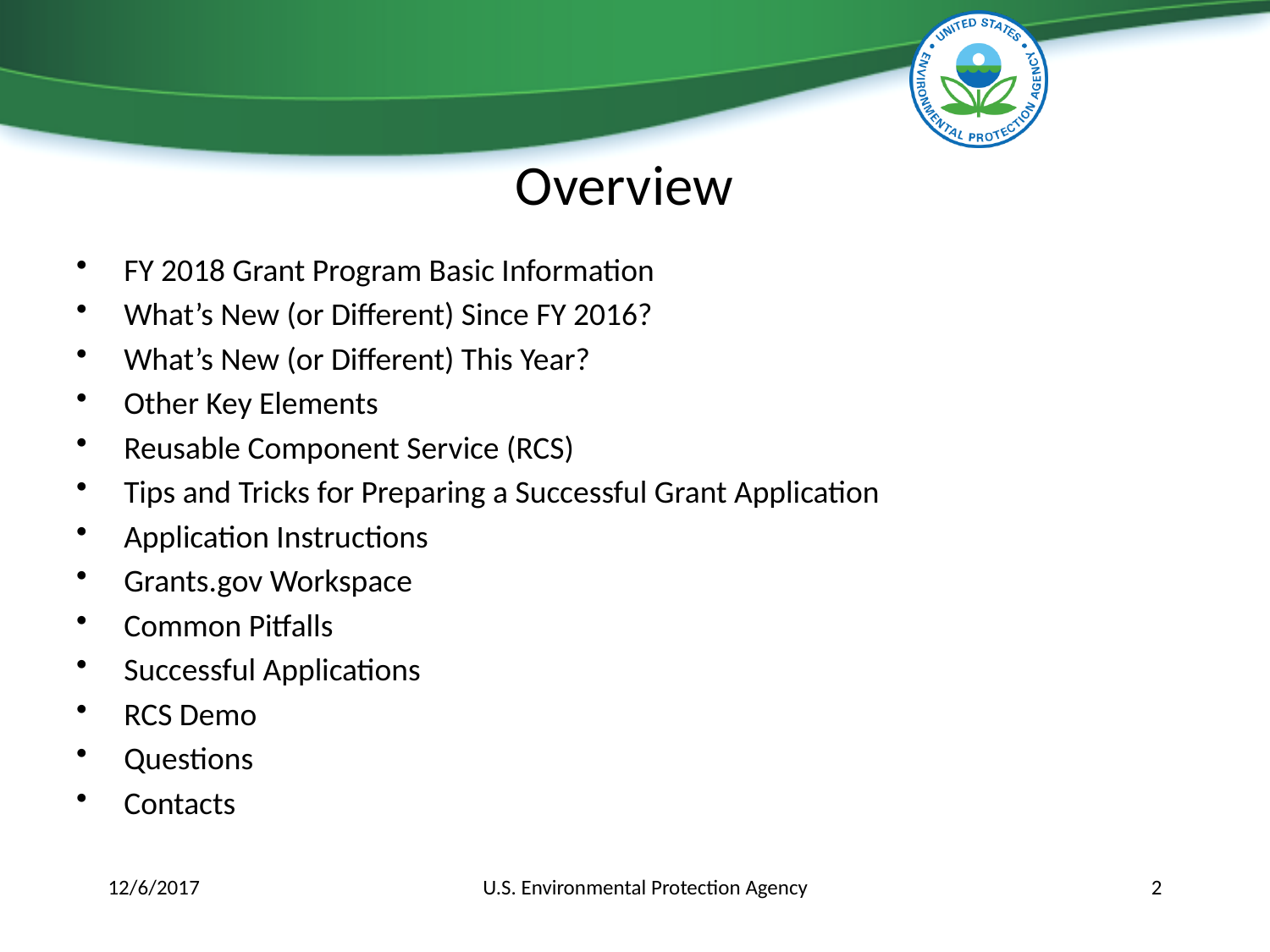

# Overview
FY 2018 Grant Program Basic Information
What’s New (or Different) Since FY 2016?
What’s New (or Different) This Year?
Other Key Elements
Reusable Component Service (RCS)
Tips and Tricks for Preparing a Successful Grant Application
Application Instructions
Grants.gov Workspace
Common Pitfalls
Successful Applications
RCS Demo
Questions
Contacts

12/6/2017
U.S. Environmental Protection Agency
2